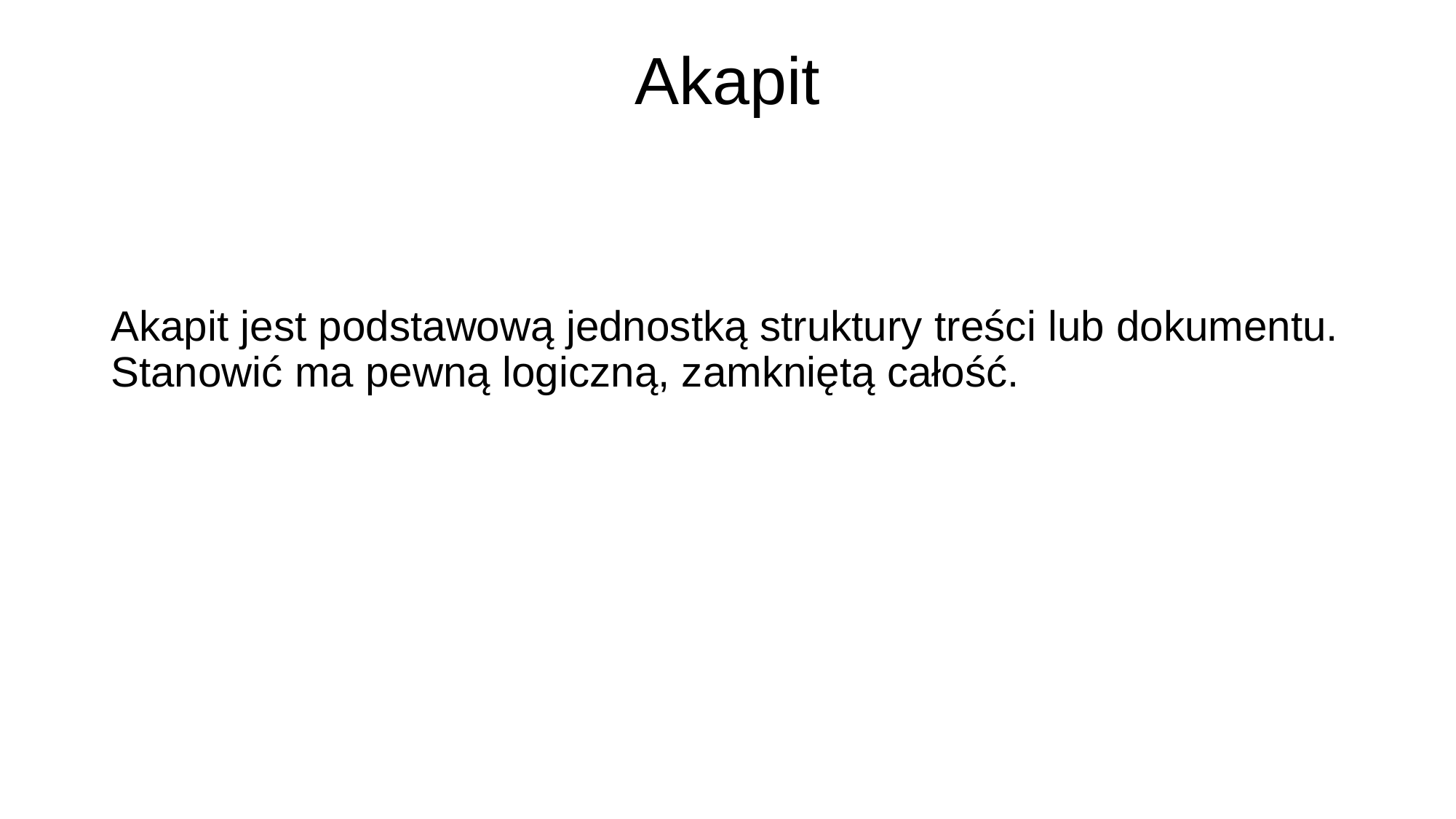

# Akapit
Akapit jest podstawową jednostką struktury treści lub dokumentu. Stanowić ma pewną logiczną, zamkniętą całość.